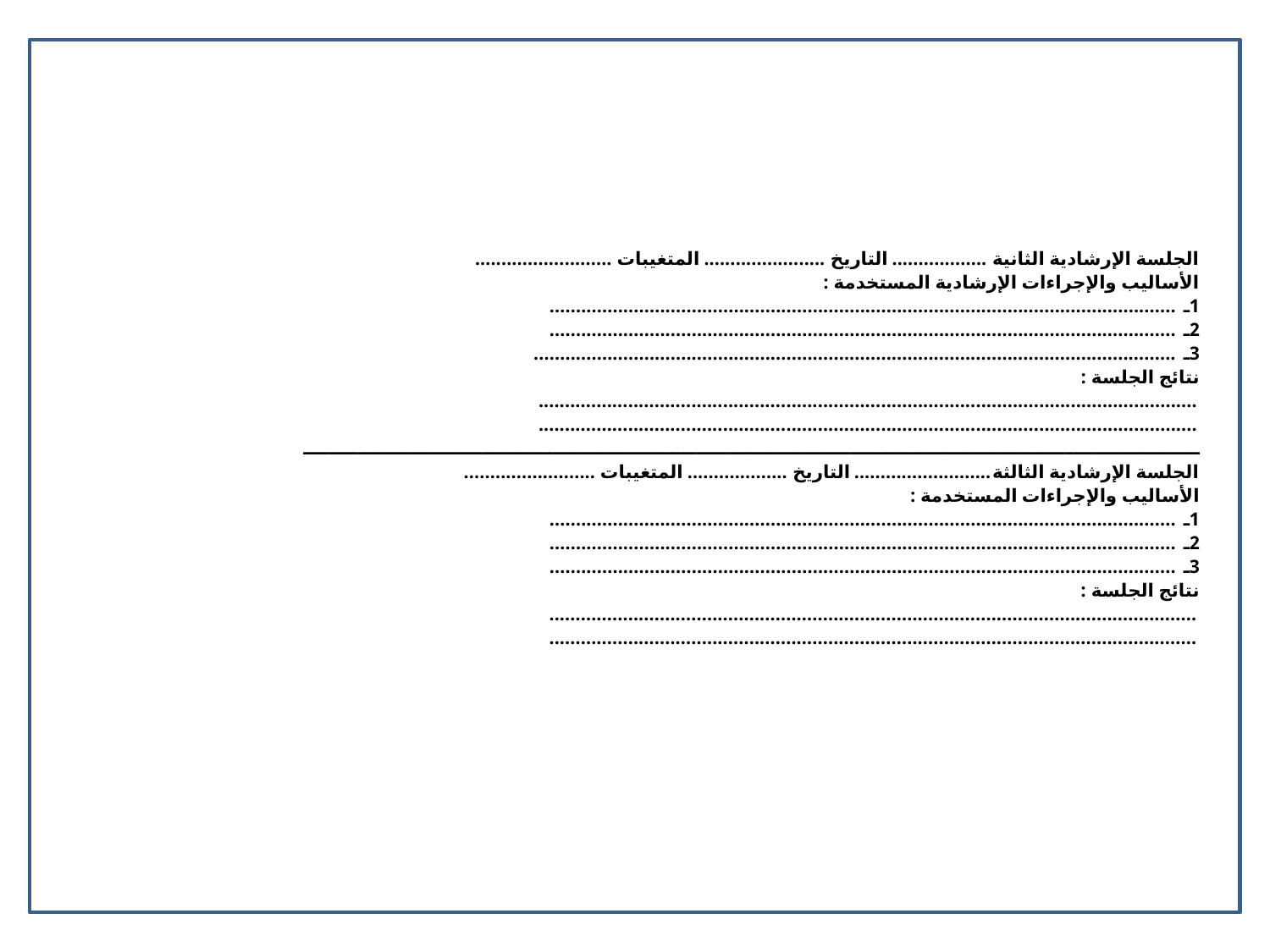

# الجلسة الإرشادية الثانية .................. التاريخ ....................... المتغيبات .......................... الأساليب والإجراءات الإرشادية المستخدمة : 1ـ ....................................................................................................................... 2ـ ....................................................................................................................... 3ـ .......................................................................................................................... نتائج الجلسة : ............................................................................................................................. ............................................................................................................................. ــــــــــــــــــــــــــــــــــــــــــــــــــــــــــــــــــــــــــــــــــــــــــــــــــــــــــــــــــــــــــــــــــــــــــــــــــ الجلسة الإرشادية الثالثة.......................... التاريخ ................... المتغيبات ......................... الأساليب والإجراءات المستخدمة : 1ـ ....................................................................................................................... 2ـ ....................................................................................................................... 3ـ ....................................................................................................................... نتائج الجلسة : ........................................................................................................................... ...........................................................................................................................